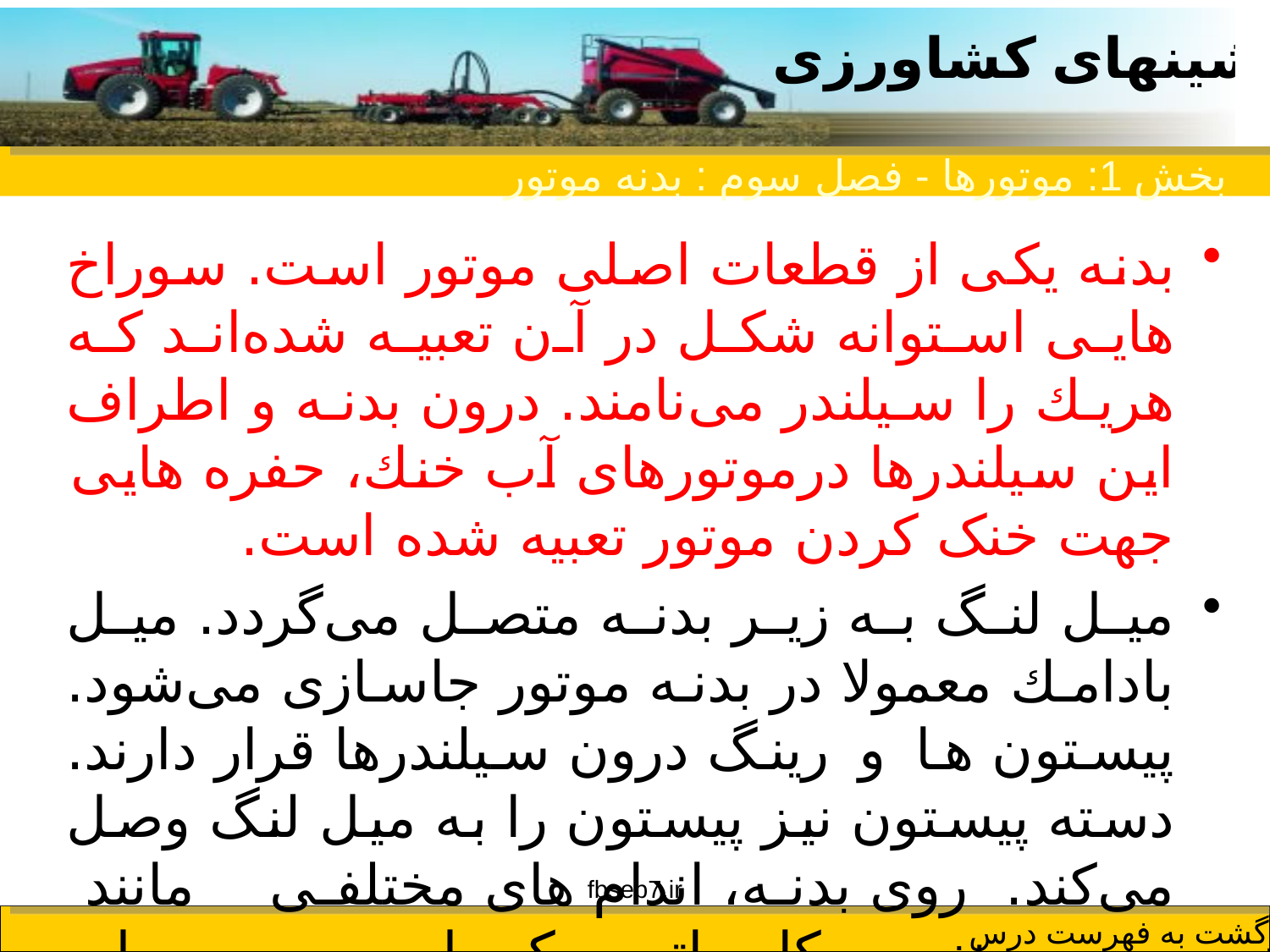

بخش 1: موتورها - فصل سوم : بدنه موتور
بدنه یكی از قطعات اصلی موتور است. سوراخ هایی استوانه شكل در آن تعبیه شده‌اند كه هریك را سیلندر می‌نامند. درون بدنه و اطراف این سیلندرها درموتورهای آب خنك،‌ حفره هایی جهت خنک کردن موتور تعبیه شده‌ است.
میل لنگ به زیر بدنه متصل می‌گردد. میل بادامك معمولا در بدنه موتور جاسازی می‌شود. پیستون ها و رینگ درون سیلندرها قرار دارند. دسته پیستون نیز پیستون را به میل لنگ وصل می‌كند. روی بدنه، اندام های مختلفی  مانند پمپ بنزین، كاربراتور،‌ كویل و ...‌ وصل می‌شوند.

fbsep7.ir